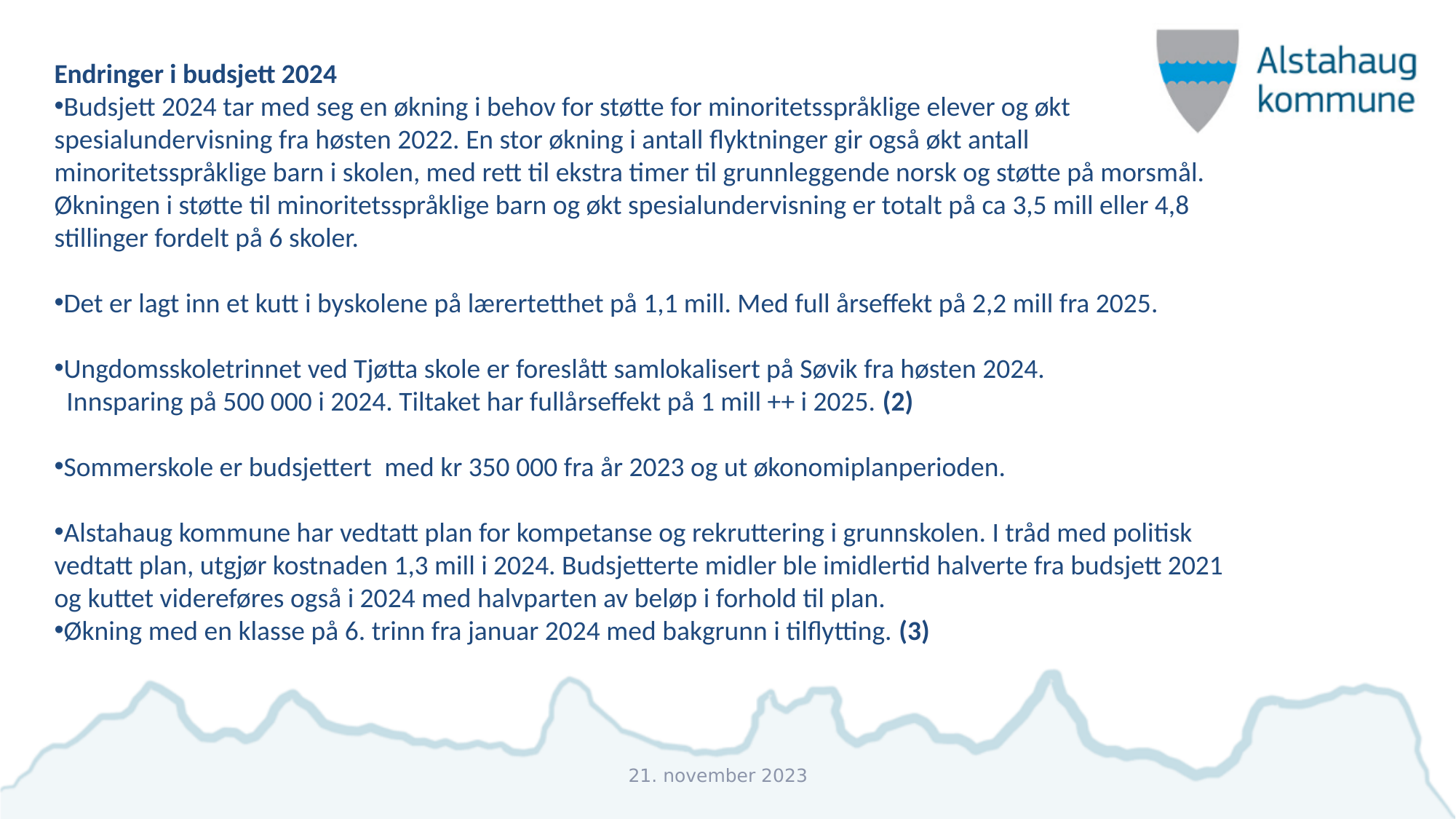

Endringer i budsjett 2024
Budsjett 2024 tar med seg en økning i behov for støtte for minoritetsspråklige elever og økt spesialundervisning fra høsten 2022. En stor økning i antall flyktninger gir også økt antall minoritetsspråklige barn i skolen, med rett til ekstra timer til grunnleggende norsk og støtte på morsmål. Økningen i støtte til minoritetsspråklige barn og økt spesialundervisning er totalt på ca 3,5 mill eller 4,8 stillinger fordelt på 6 skoler.

Det er lagt inn et kutt i byskolene på lærertetthet på 1,1 mill. Med full årseffekt på 2,2 mill fra 2025.
Ungdomsskoletrinnet ved Tjøtta skole er foreslått samlokalisert på Søvik fra høsten 2024.
  Innsparing på 500 000 i 2024. Tiltaket har fullårseffekt på 1 mill ++ i 2025. (2)

Sommerskole er budsjettert  med kr 350 000 fra år 2023 og ut økonomiplanperioden.

Alstahaug kommune har vedtatt plan for kompetanse og rekruttering i grunnskolen. I tråd med politisk vedtatt plan, utgjør kostnaden 1,3 mill i 2024. Budsjetterte midler ble imidlertid halverte fra budsjett 2021 og kuttet videreføres også i 2024 med halvparten av beløp i forhold til plan.
Økning med en klasse på 6. trinn fra januar 2024 med bakgrunn i tilflytting. (3)

21. november 2023